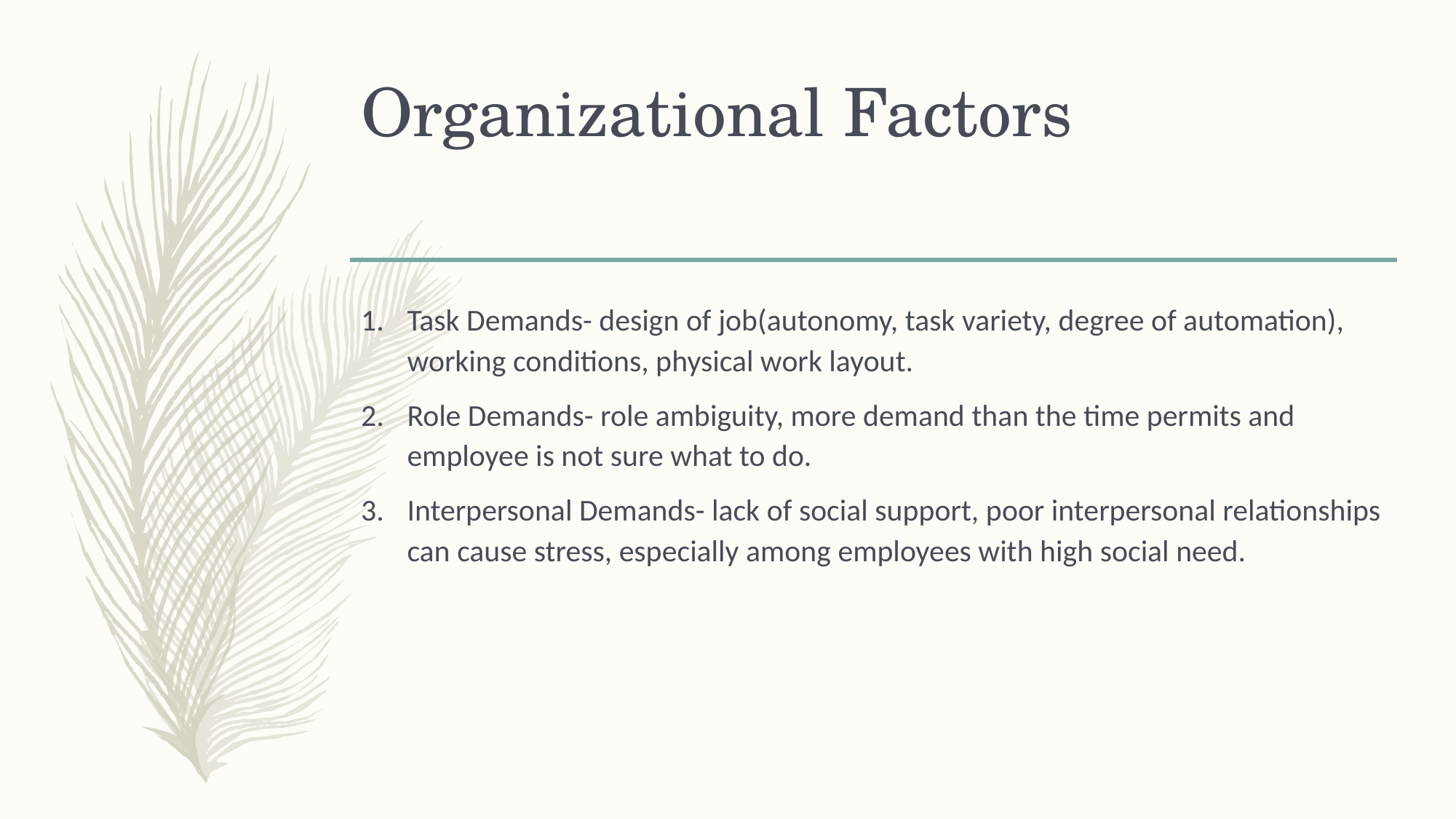

# Organizational Factors
Task Demands- design of job(autonomy, task variety, degree of automation), working conditions, physical work layout.
Role Demands- role ambiguity, more demand than the time permits and employee is not sure what to do.
Interpersonal Demands- lack of social support, poor interpersonal relationships can cause stress, especially among employees with high social need.